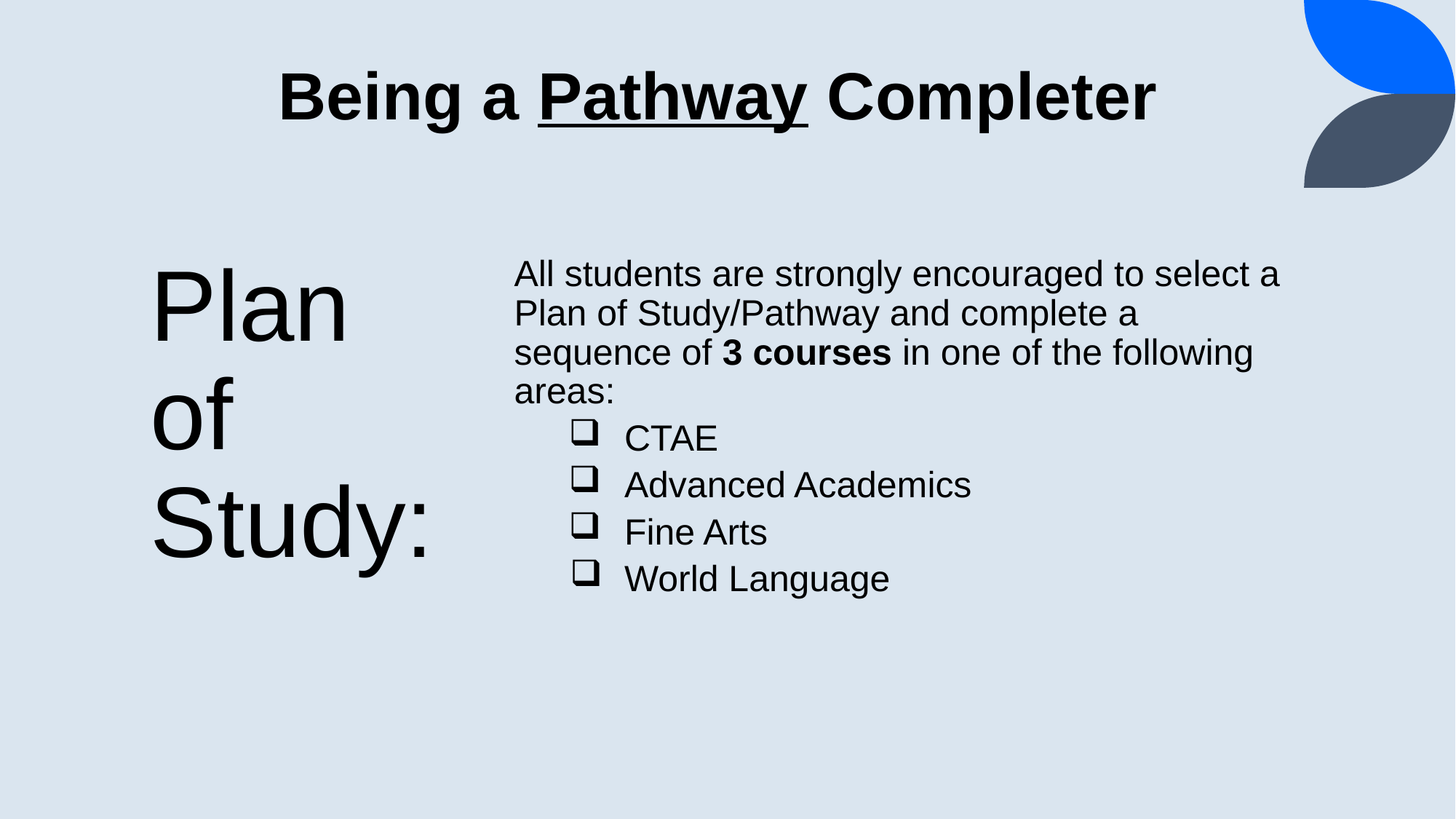

# Being a Pathway Completer
Plan of Study:
All students are strongly encouraged to select a Plan of Study/Pathway and complete a sequence of 3 courses in one of the following areas:
CTAE
Advanced Academics
Fine Arts
World Language